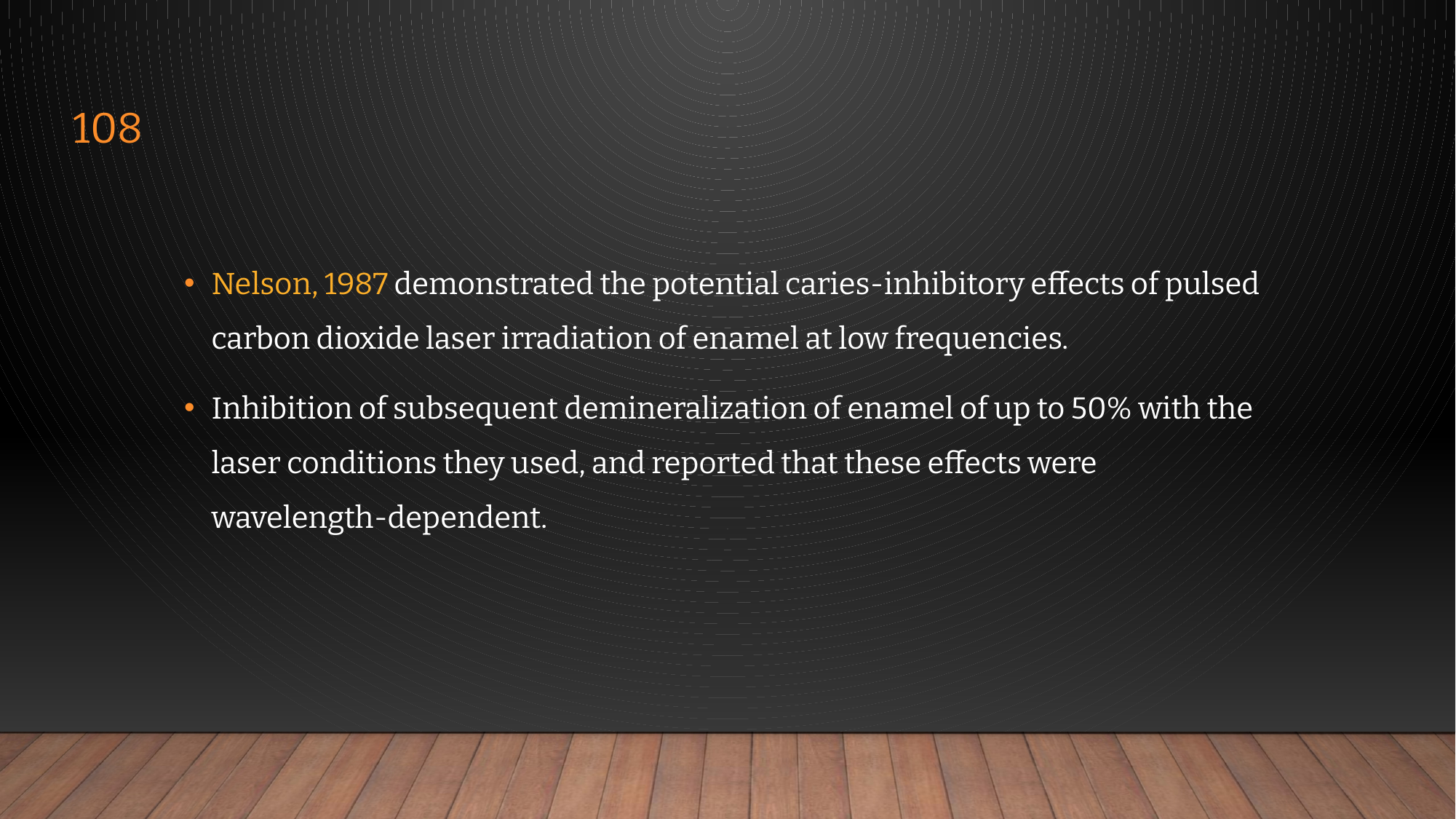

108
Nelson, 1987 demonstrated the potential caries-inhibitory effects of pulsed carbon dioxide laser irradiation of enamel at low frequencies.
Inhibition of subsequent demineralization of enamel of up to 50% with the laser conditions they used, and reported that these effects were wavelength-dependent.